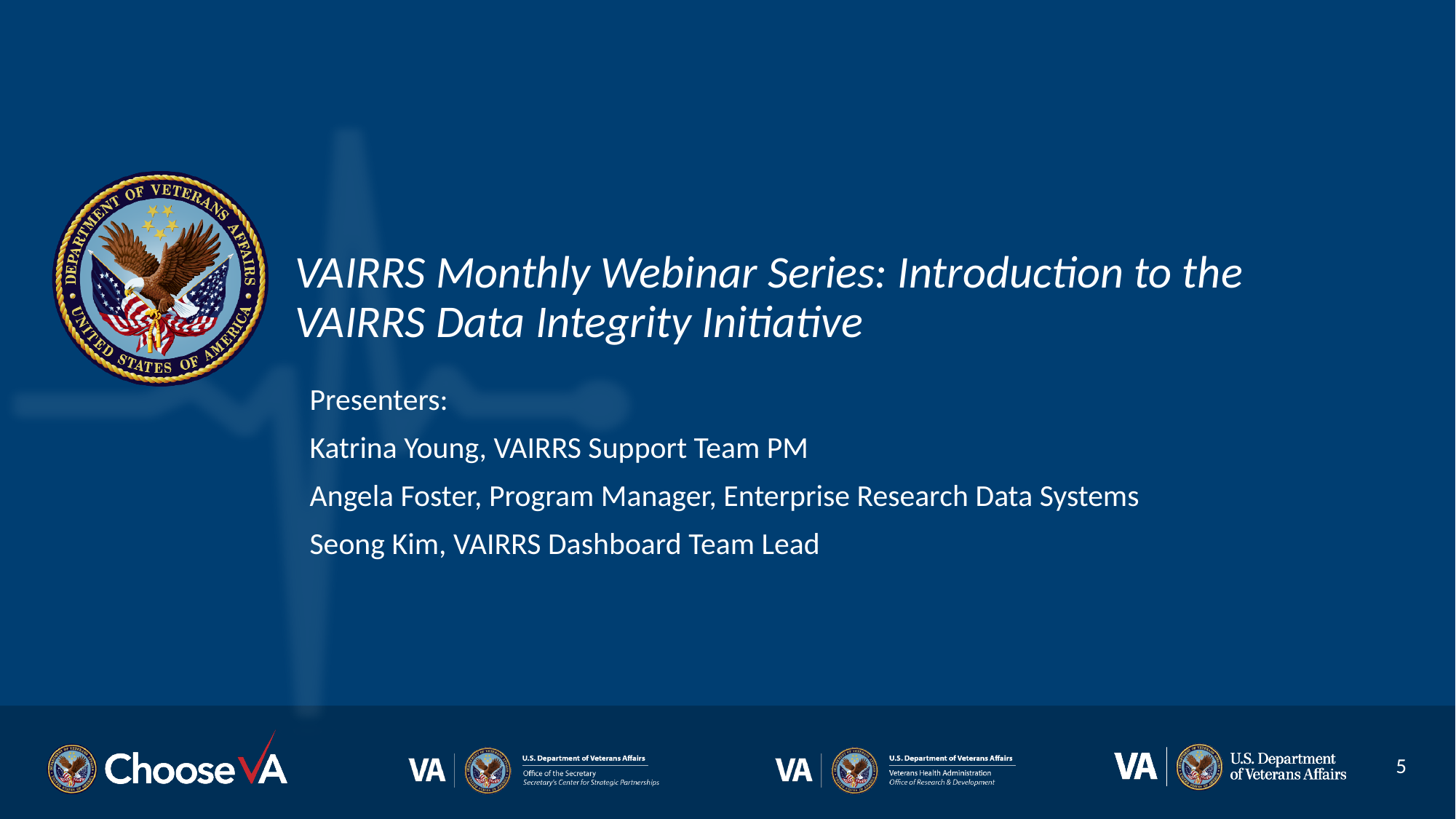

# VAIRRS Monthly Webinar Series: Introduction to the VAIRRS Data Integrity Initiative
Presenters:
Katrina Young, VAIRRS Support Team PM
Angela Foster, Program Manager, Enterprise Research Data Systems
Seong Kim, VAIRRS Dashboard Team Lead